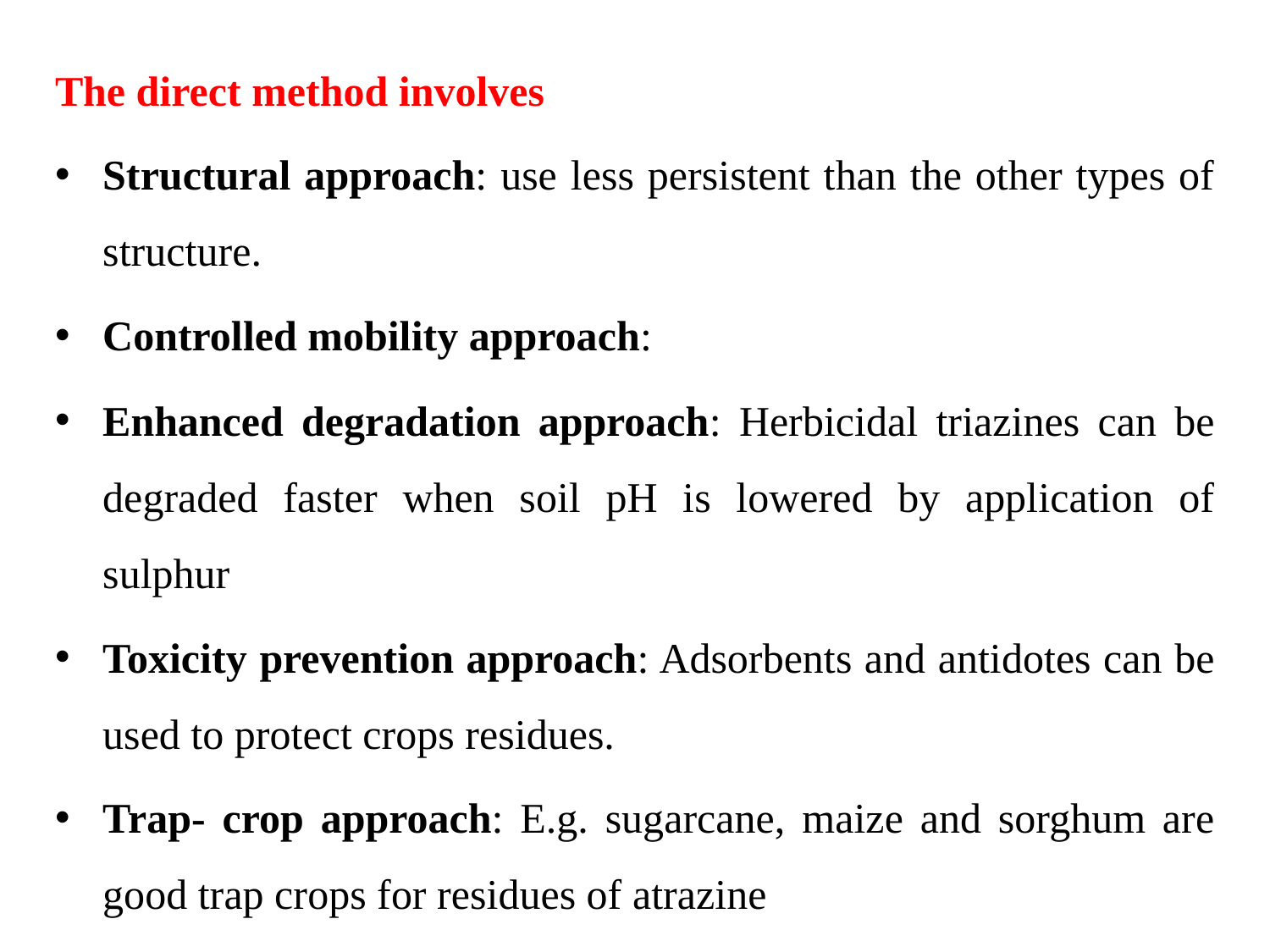

The direct method involves
Structural approach: use less persistent than the other types of structure.
Controlled mobility approach:
Enhanced degradation approach: Herbicidal triazines can be degraded faster when soil pH is lowered by application of sulphur
Toxicity prevention approach: Adsorbents and antidotes can be used to protect crops residues.
Trap- crop approach: E.g. sugarcane, maize and sorghum are good trap crops for residues of atrazine